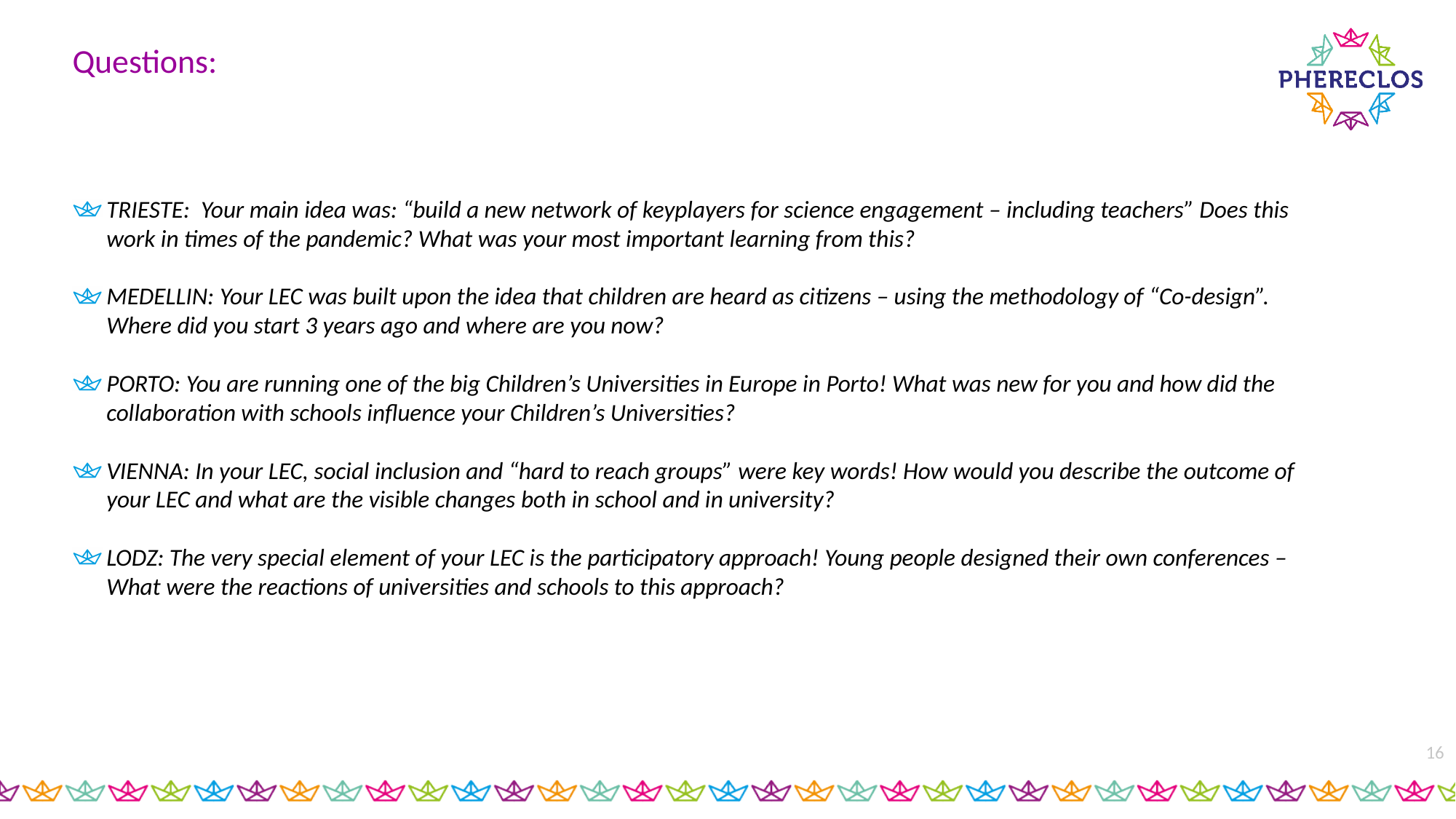

# Questions:

TRIESTE:  Your main idea was: “build a new network of keyplayers for science engagement – including teachers” Does this work in times of the pandemic? What was your most important learning from this?

MEDELLIN: Your LEC was built upon the idea that children are heard as citizens – using the methodology of “Co-design”. Where did you start 3 years ago and where are you now?

PORTO: You are running one of the big Children’s Universities in Europe in Porto! What was new for you and how did the collaboration with schools influence your Children’s Universities?

VIENNA: In your LEC, social inclusion and “hard to reach groups” were key words! How would you describe the outcome of your LEC and what are the visible changes both in school and in university?

LODZ: The very special element of your LEC is the participatory approach! Young people designed their own conferences – What were the reactions of universities and schools to this approach?

16